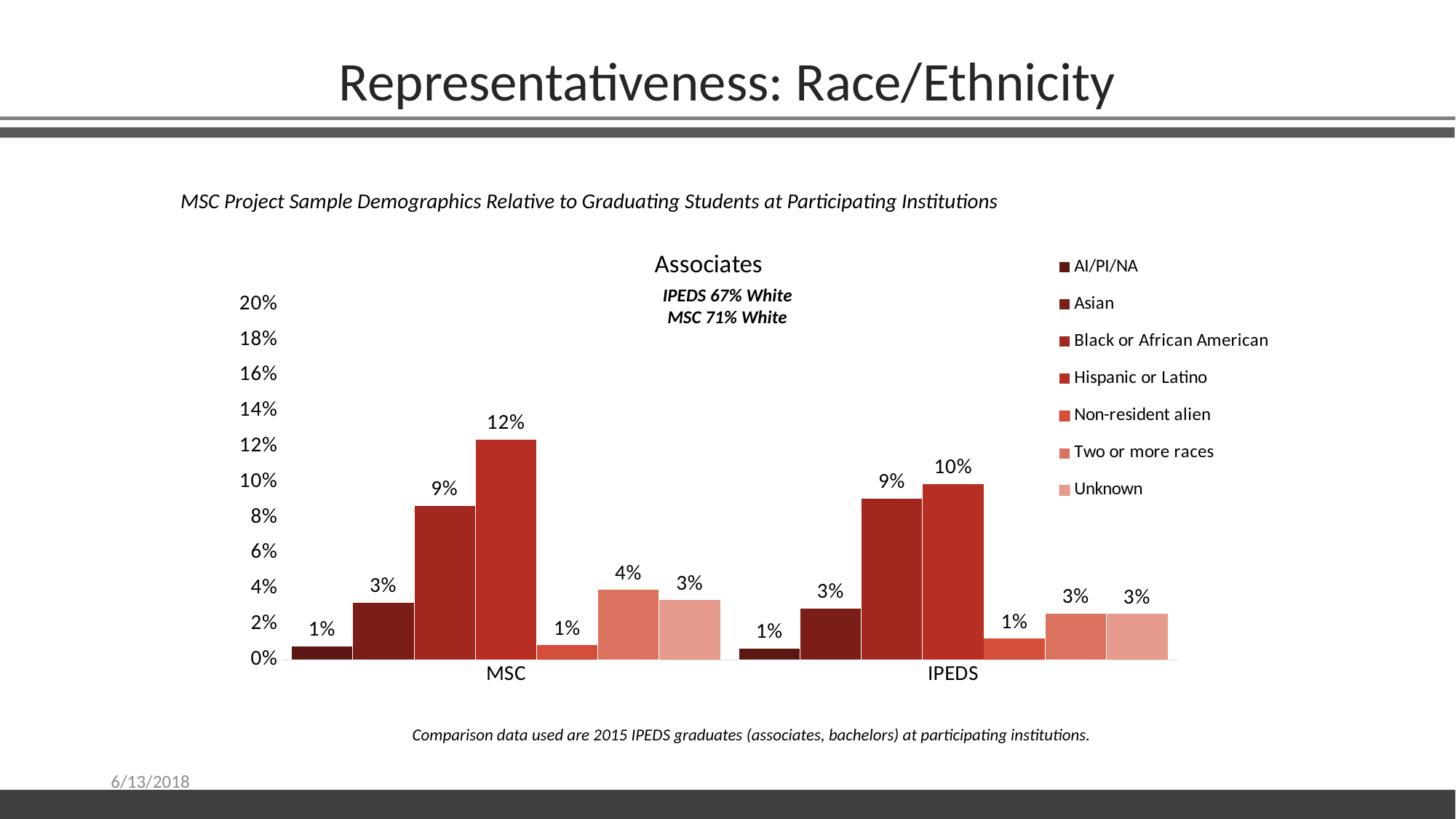

Representativeness: Race/Ethnicity

MSC Project Sample Demographics Relative to Graduating Students at Participating Institutions

### Chart: Associates

| Category | AI/PI/NA | Asian | Black or African American | Hispanic or Latino | Non-resident alien | Two or more races | Unknown |
|---|---|---|---|---|---|---|---|
| MSC | 0.00781555295037124 | 0.03243454474404061 | 0.08675263774912069 | 0.12426729191090317 | 0.008206330597889826 | 0.0394685423993748 | 0.0336068776865964 |
| IPEDS | 0.006415792720542897 | 0.02917951881554601 | 0.09099321406539168 | 0.09907464528069128 | 0.01196792103639733 | 0.026095003084515782 | 0.02581739666872309 |
IPEDS 67% White
MSC 71% White
Comparison data used are 2015 IPEDS graduates (associates, bachelors) at participating institutions.
6/13/2018